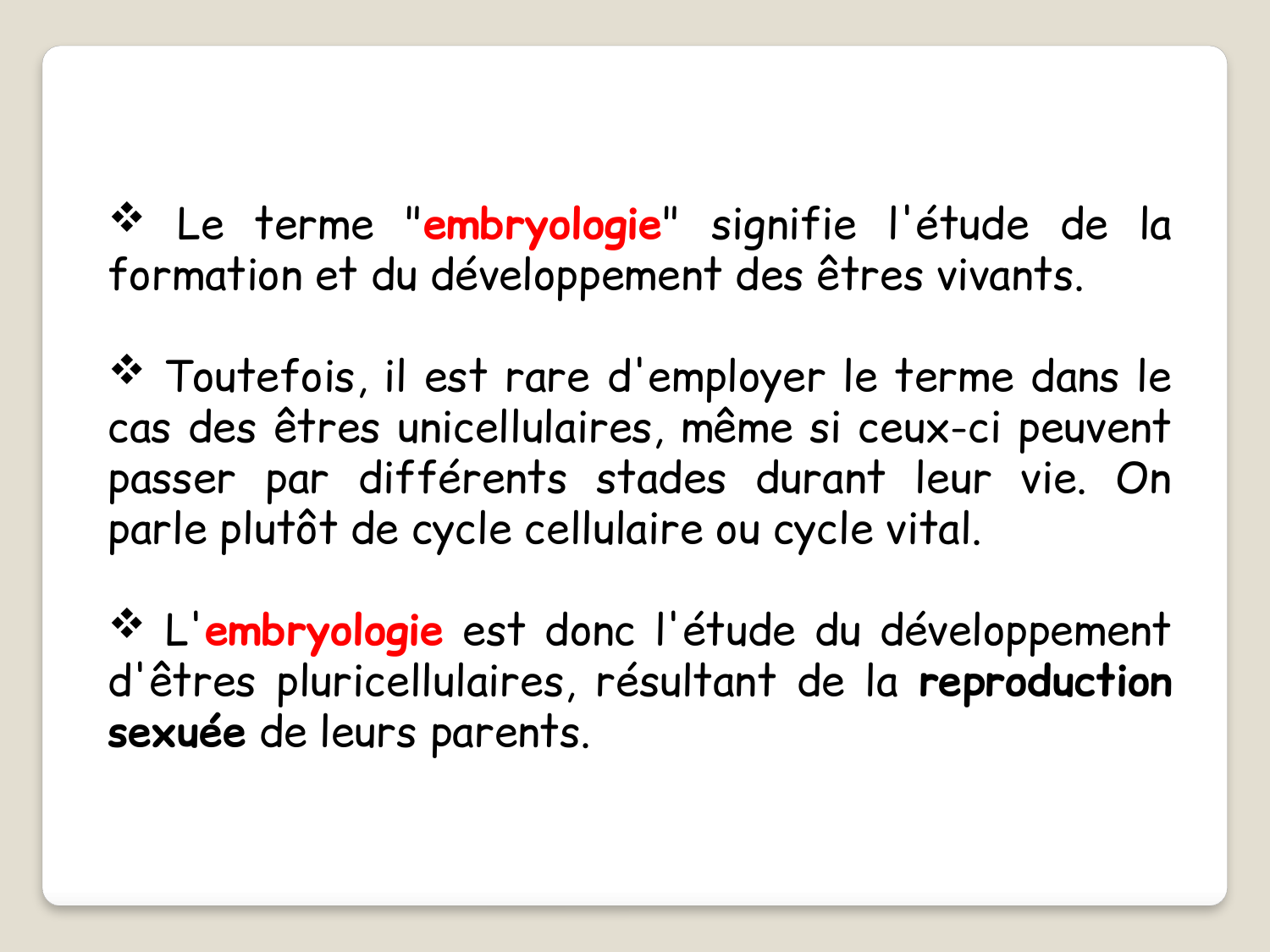

Le terme "embryologie" signifie l'étude de la formation et du développement des êtres vivants.

 Toutefois, il est rare d'employer le terme dans le cas des êtres unicellulaires, même si ceux-ci peuvent passer par différents stades durant leur vie. On parle plutôt de cycle cellulaire ou cycle vital.

 L'embryologie est donc l'étude du développement d'êtres pluricellulaires, résultant de la reproduction sexuée de leurs parents.